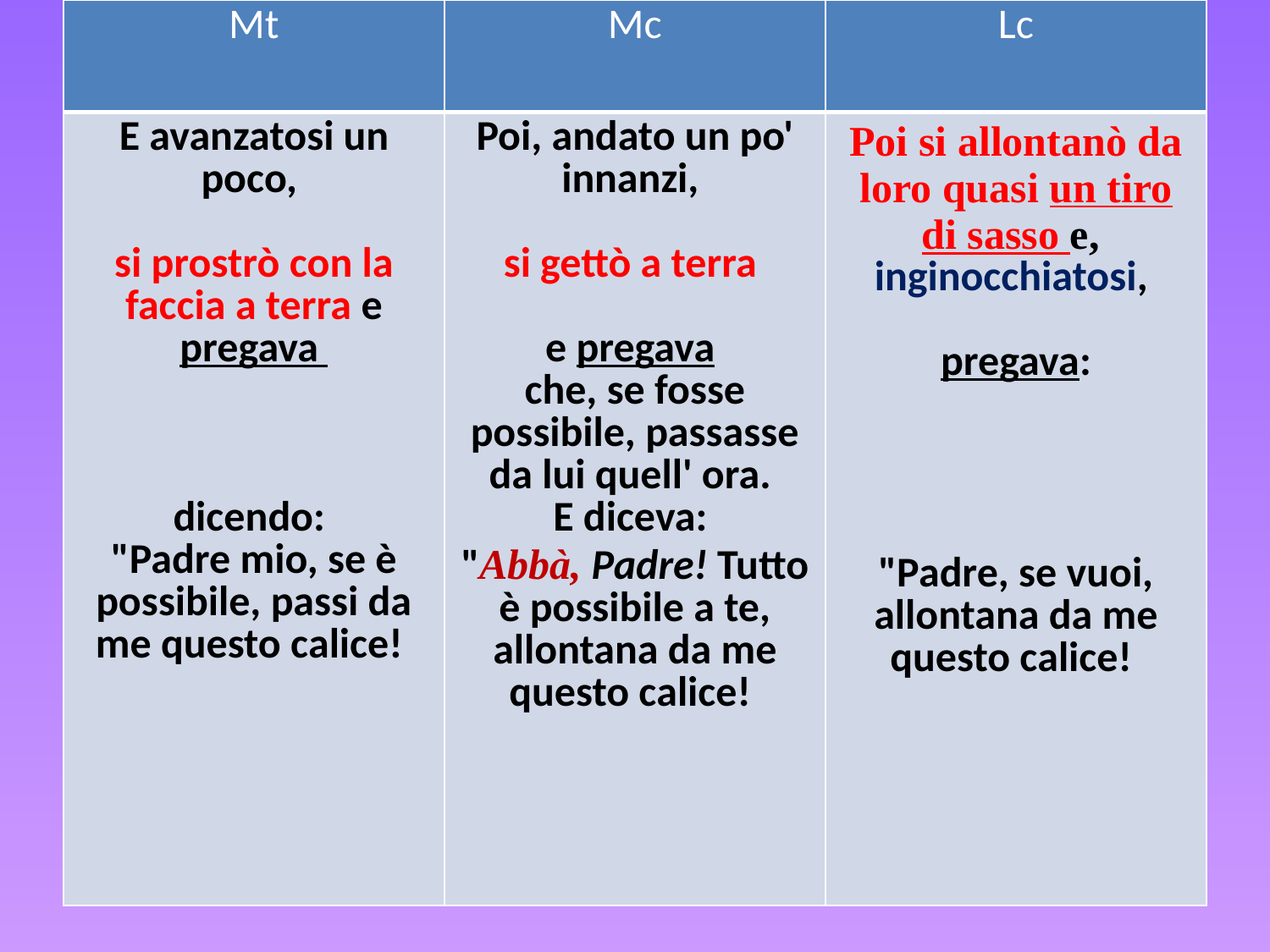

| Mt | Mc | Lc |
| --- | --- | --- |
| E avanzatosi un poco,   si prostrò con la faccia a terra e pregava     dicendo: "Padre mio, se è possibile, passi da me questo calice! | Poi, andato un po' innanzi,   si gettò a terra e pregava che, se fosse possibile, passasse da lui quell' ora. E diceva: "Abbà, Padre! Tutto è possibile a te, allontana da me questo calice! | Poi si allontanò da loro quasi un tiro di sasso e, inginocchiatosi, pregava: "Padre, se vuoi, allontana da me questo calice! |
#